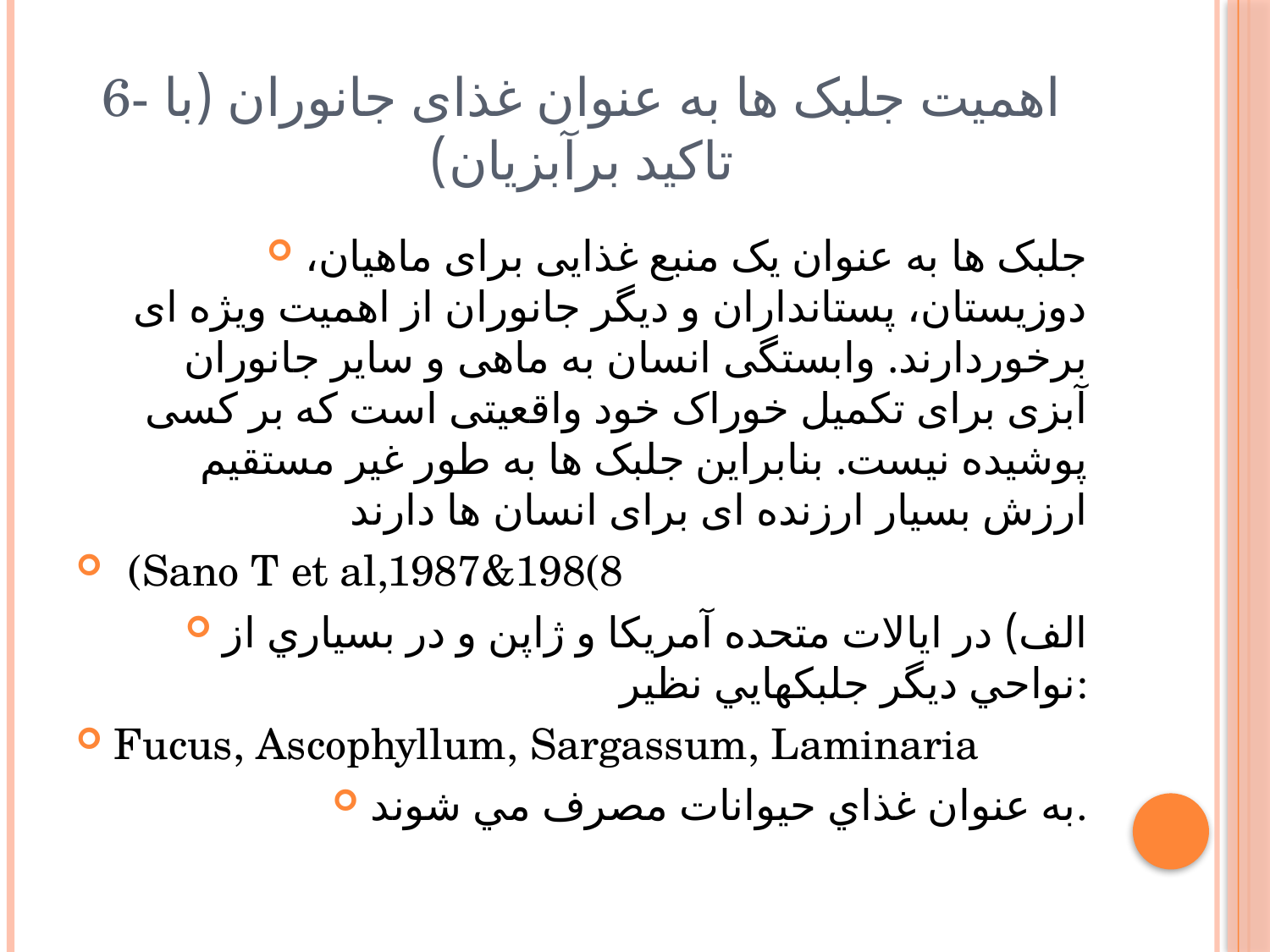

# 6- اهمیت جلبک ها به عنوان غذای جانوران (با تاکید برآبزیان)
جلبک ها به عنوان یک منبع غذایی برای ماهیان، دوزیستان، پستانداران و دیگر جانوران از اهمیت ویژه ای برخوردارند. وابستگی انسان به ماهی و سایر جانوران آبزی برای تکمیل خوراک خود واقعیتی است که بر کسی پوشیده نیست. بنابراین جلبک ها به طور غیر مستقیم ارزش بسیار ارزنده ای برای انسان ها دارند
 (Sano T et al,1987&198(8
الف) در ايالات متحده آمريكا و ژاپن و در بسياري از نواحي ديگر جلبكهايي نظير:
Fucus, Ascophyllum, Sargassum, Laminaria
به عنوان غذاي حيوانات مصرف مي شوند.